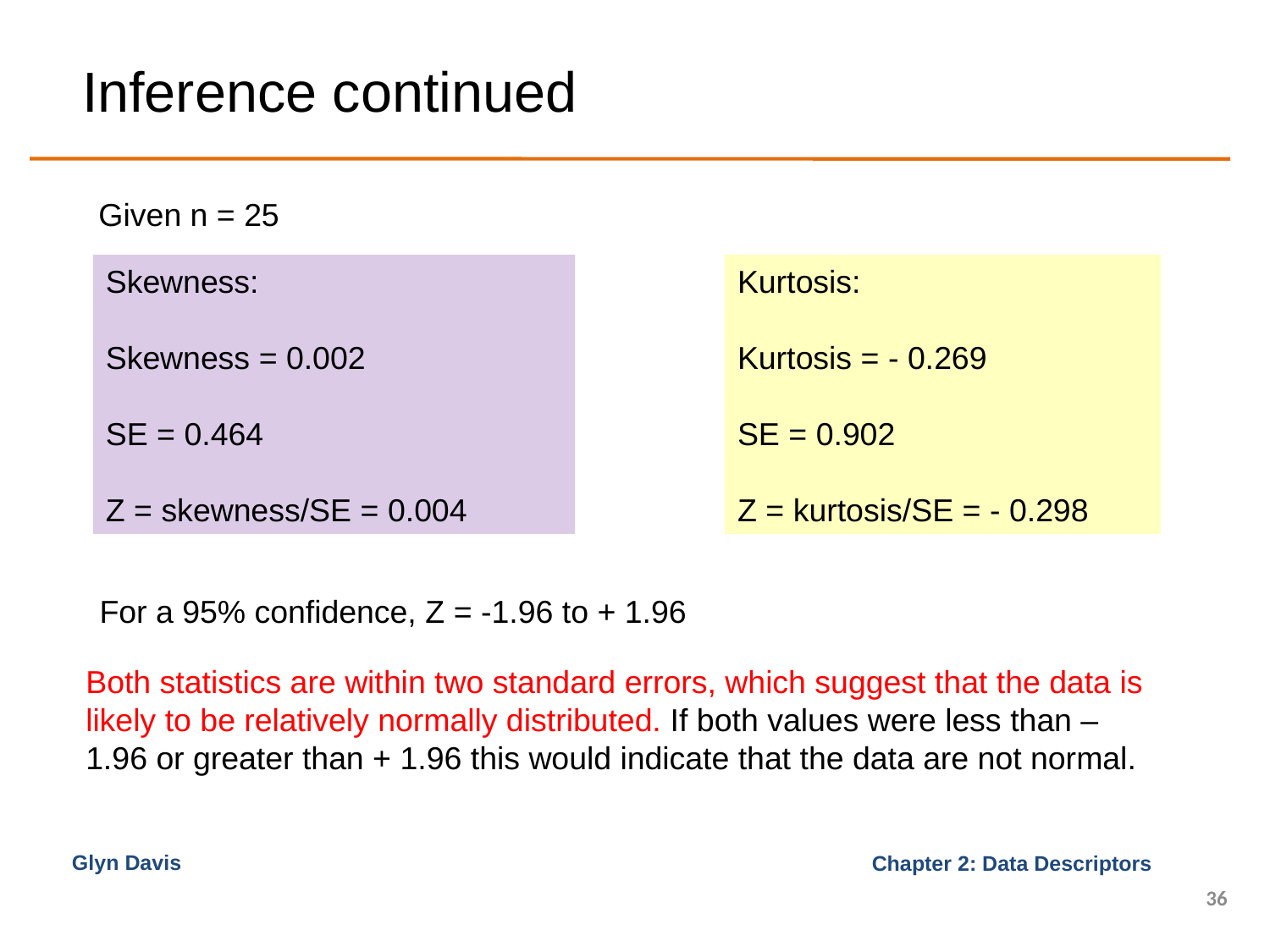

# Inference continued
Given n = 25
Kurtosis:

Kurtosis = - 0.269

SE = 0.902

Z = kurtosis/SE = - 0.298
Skewness:

Skewness = 0.002

SE = 0.464

Z = skewness/SE = 0.004
For a 95% confidence, Z = -1.96 to + 1.96
Both statistics are within two standard errors, which suggest that the data is likely to be relatively normally distributed. If both values were less than – 1.96 or greater than + 1.96 this would indicate that the data are not normal.
Glyn Davis
36